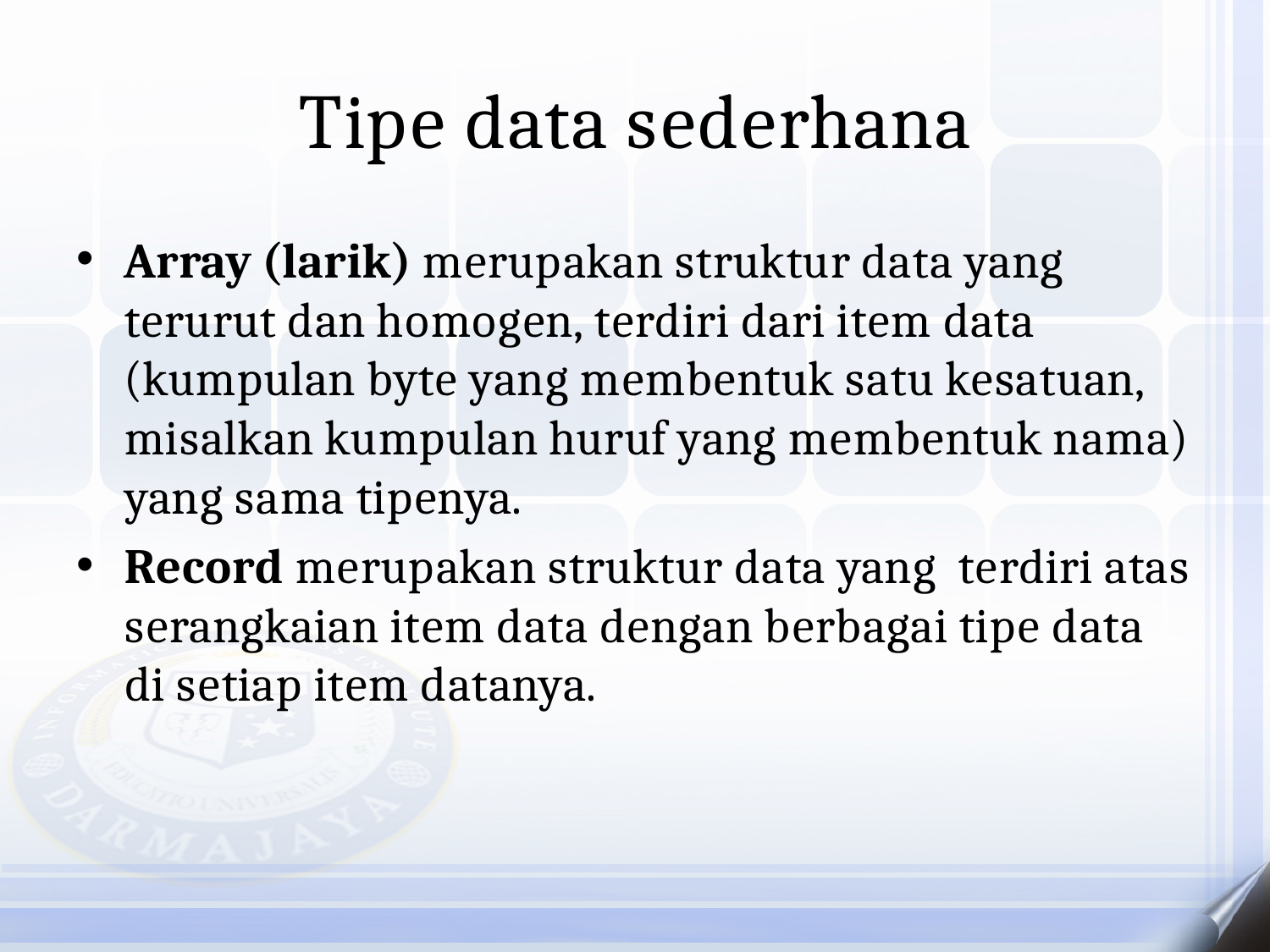

# Tipe data sederhana
Array (larik) merupakan struktur data yang terurut dan homogen, terdiri dari item data (kumpulan byte yang membentuk satu kesatuan, misalkan kumpulan huruf yang membentuk nama) yang sama tipenya.
Record merupakan struktur data yang  terdiri atas serangkaian item data dengan berbagai tipe data di setiap item datanya.